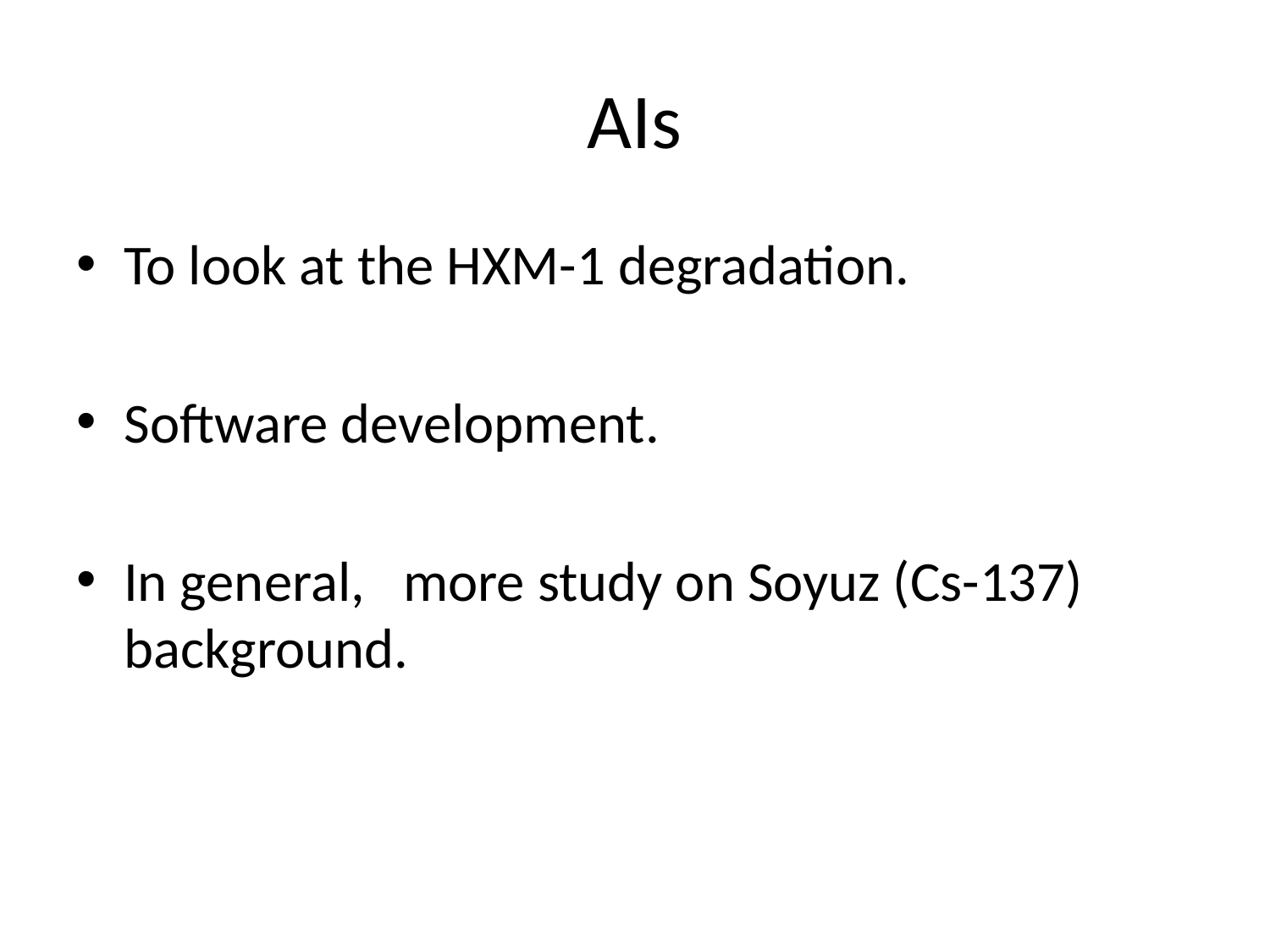

# AIs
To look at the HXM-1 degradation.

Software development.

In general,   more study on Soyuz (Cs-137) background.